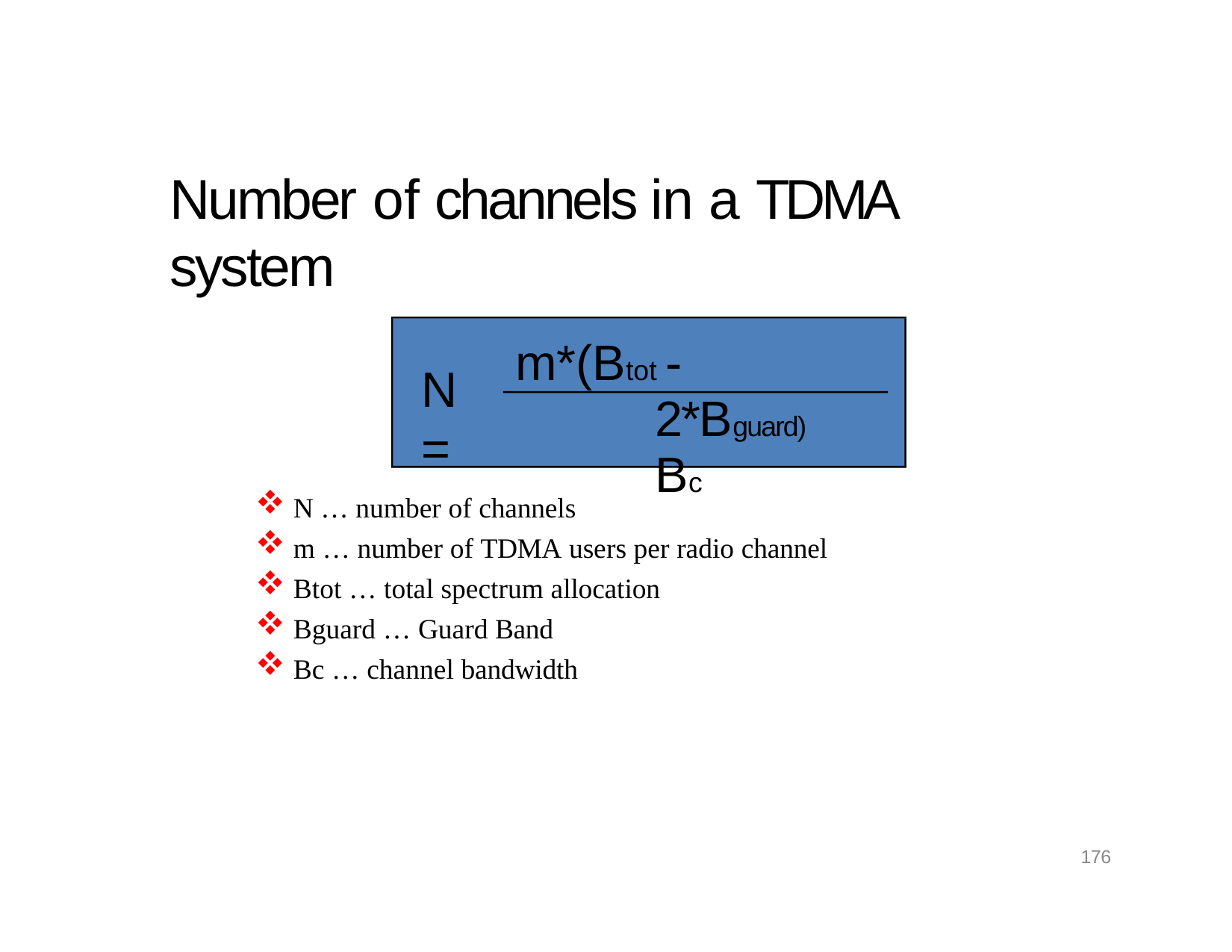

# Number of channels in a TDMA system

m*(Btot - 2*Bguard) Bc
N=

N … number of channels
m … number of TDMA users per radio channel
Btot … total spectrum allocation
Bguard … Guard Band
Bc … channel bandwidth
176